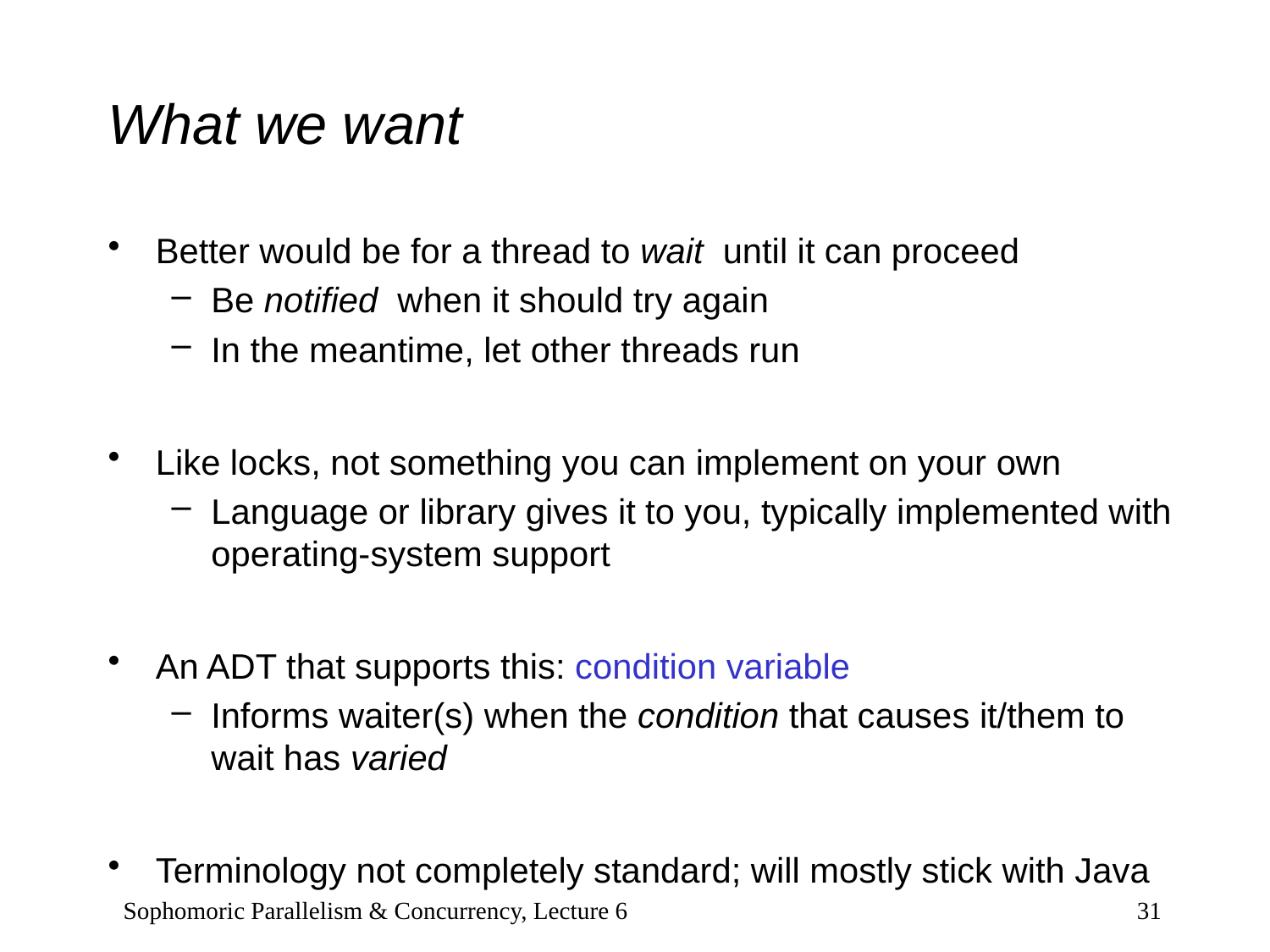

# What we want
Better would be for a thread to wait  until it can proceed
Be notified  when it should try again
In the meantime, let other threads run

Like locks, not something you can implement on your own
Language or library gives it to you, typically implemented with operating-system support

An ADT that supports this: condition variable
Informs waiter(s) when the condition that causes it/them to wait has varied

Terminology not completely standard; will mostly stick with Java
Sophomoric Parallelism & Concurrency, Lecture 6
31